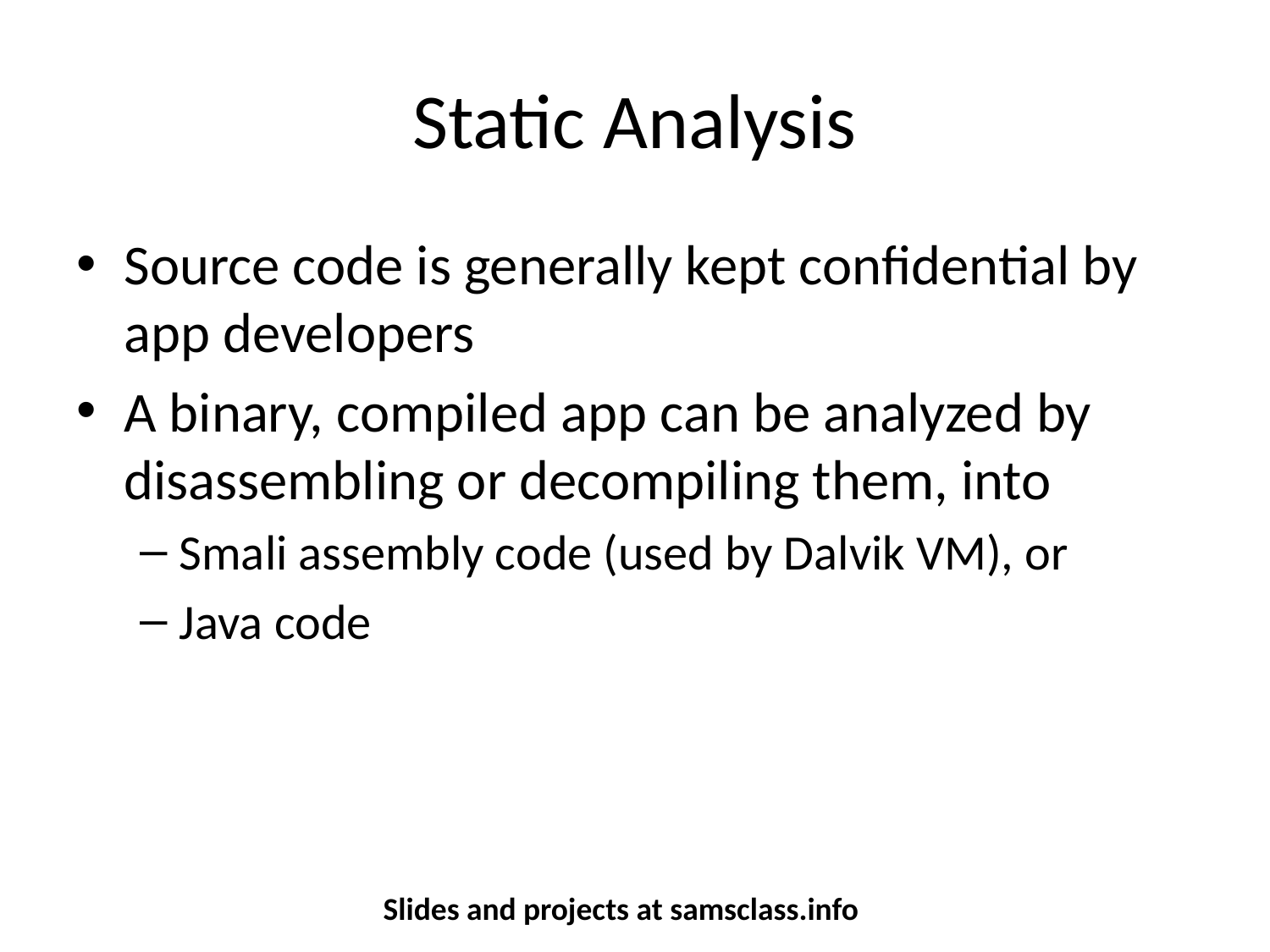

# Static Analysis
Source code is generally kept confidential by app developers
A binary, compiled app can be analyzed by disassembling or decompiling them, into
Smali assembly code (used by Dalvik VM), or
Java code
Slides and projects at samsclass.info